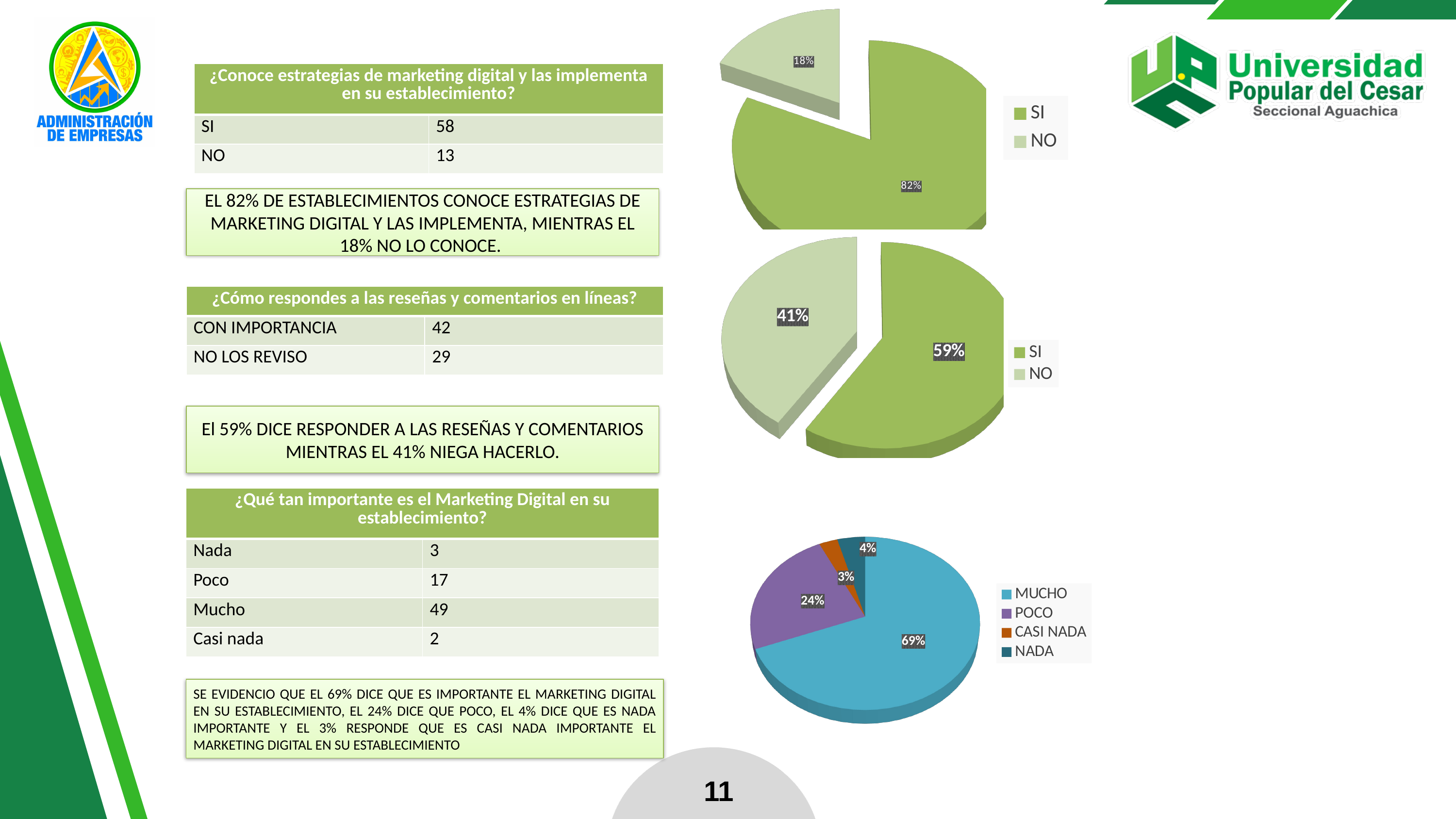

[unsupported chart]

| ¿Conoce estrategias de marketing digital y las implementa en su establecimiento? |  |
| --- | --- |
| SI | 58 |
| NO | 13 |
EL 82% DE ESTABLECIMIENTOS CONOCE ESTRATEGIAS DE MARKETING DIGITAL Y LAS IMPLEMENTA, MIENTRAS EL 18% NO LO CONOCE.

[unsupported chart]

| ¿Cómo respondes a las reseñas y comentarios en líneas? |  |
| --- | --- |
| CON IMPORTANCIA | 42 |
| NO LOS REVISO | 29 |
El 59% DICE RESPONDER A LAS RESEÑAS Y COMENTARIOS MIENTRAS EL 41% NIEGA HACERLO.
| ¿Qué tan importante es el Marketing Digital en su establecimiento? |  |
| --- | --- |
| Nada | 3 |
| Poco | 17 |
| Mucho | 49 |
| Casi nada | 2 |

[unsupported chart]

SE EVIDENCIO QUE EL 69% DICE QUE ES IMPORTANTE EL MARKETING DIGITAL EN SU ESTABLECIMIENTO, EL 24% DICE QUE POCO, EL 4% DICE QUE ES NADA IMPORTANTE Y EL 3% RESPONDE QUE ES CASI NADA IMPORTANTE EL MARKETING DIGITAL EN SU ESTABLECIMIENTO
11